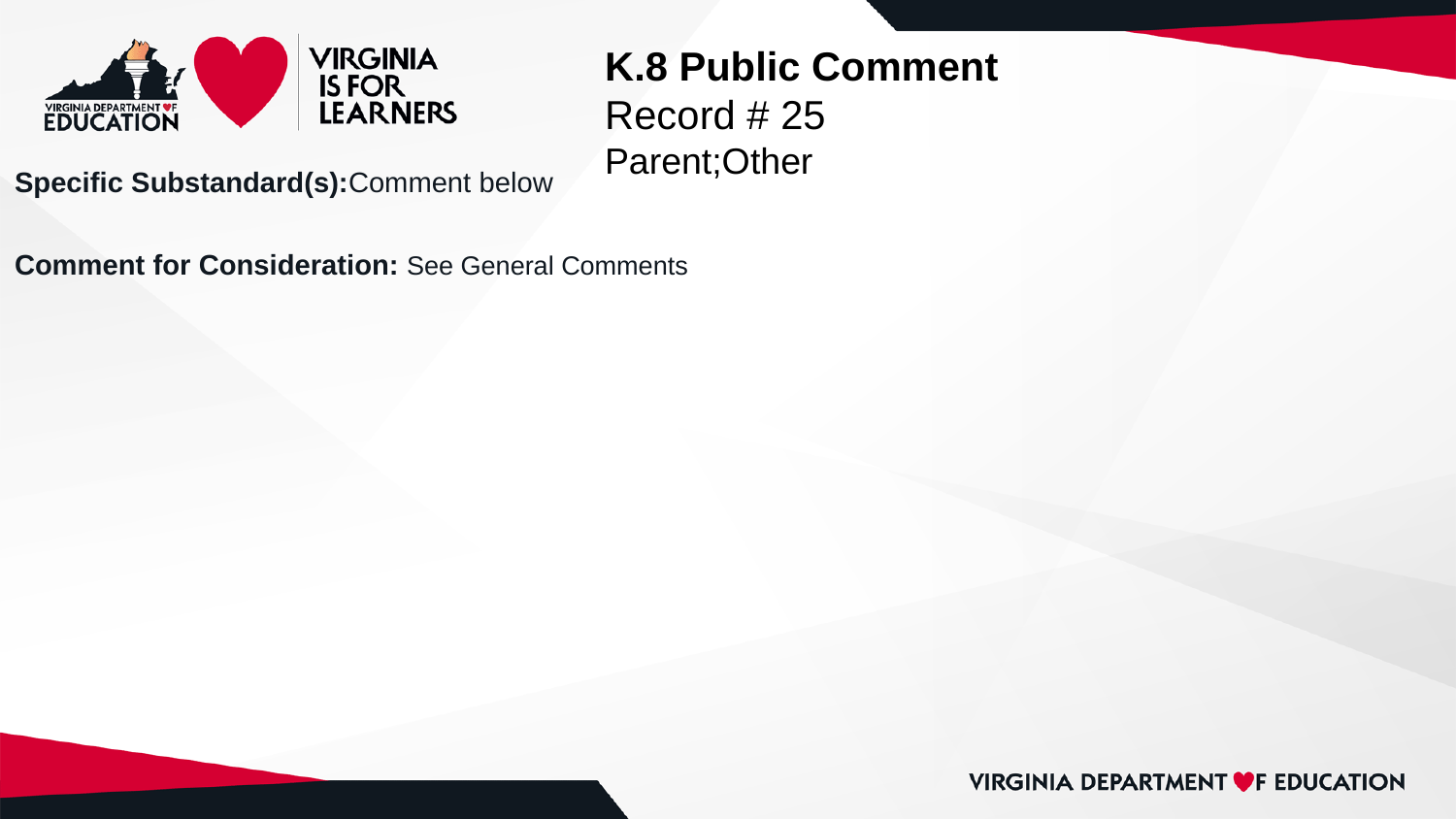

# K.8 Public Comment
Record # 25
Parent;Other
Specific Substandard(s):Comment below

Comment for Consideration: See General Comments